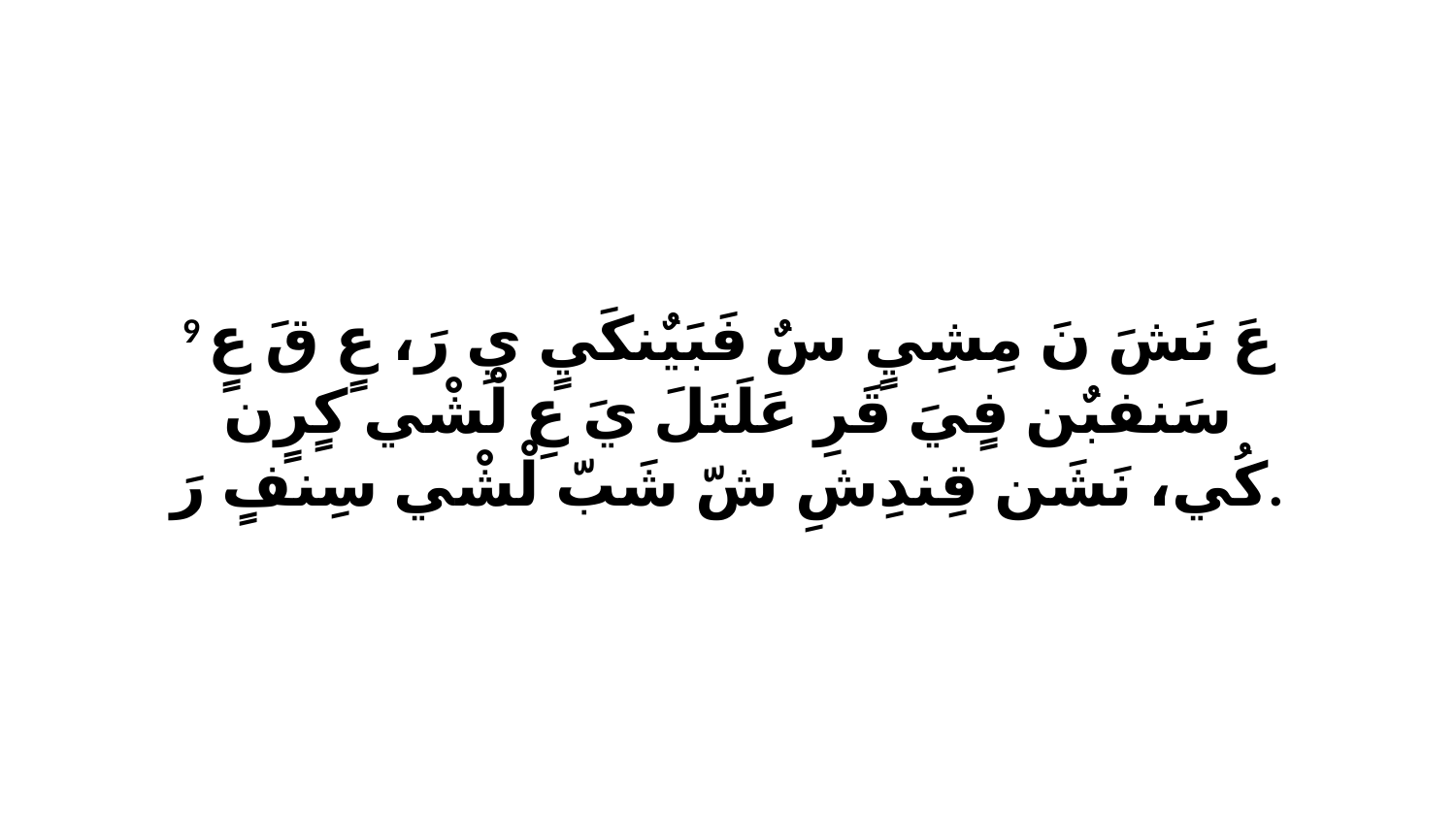

9 عَ نَشَ نَ مِشِيٍ سٌ فَبَيٌنكَيٍ يِ رَ، عٍ قَ عٍ سَنفبٌن فٍيَ قَرِ عَلَتَلَ يَ عِ لْشْي كٍرٍن كُي، نَشَن قِندِشِ شّ شَبّ لْشْي سِنفٍ رَ.